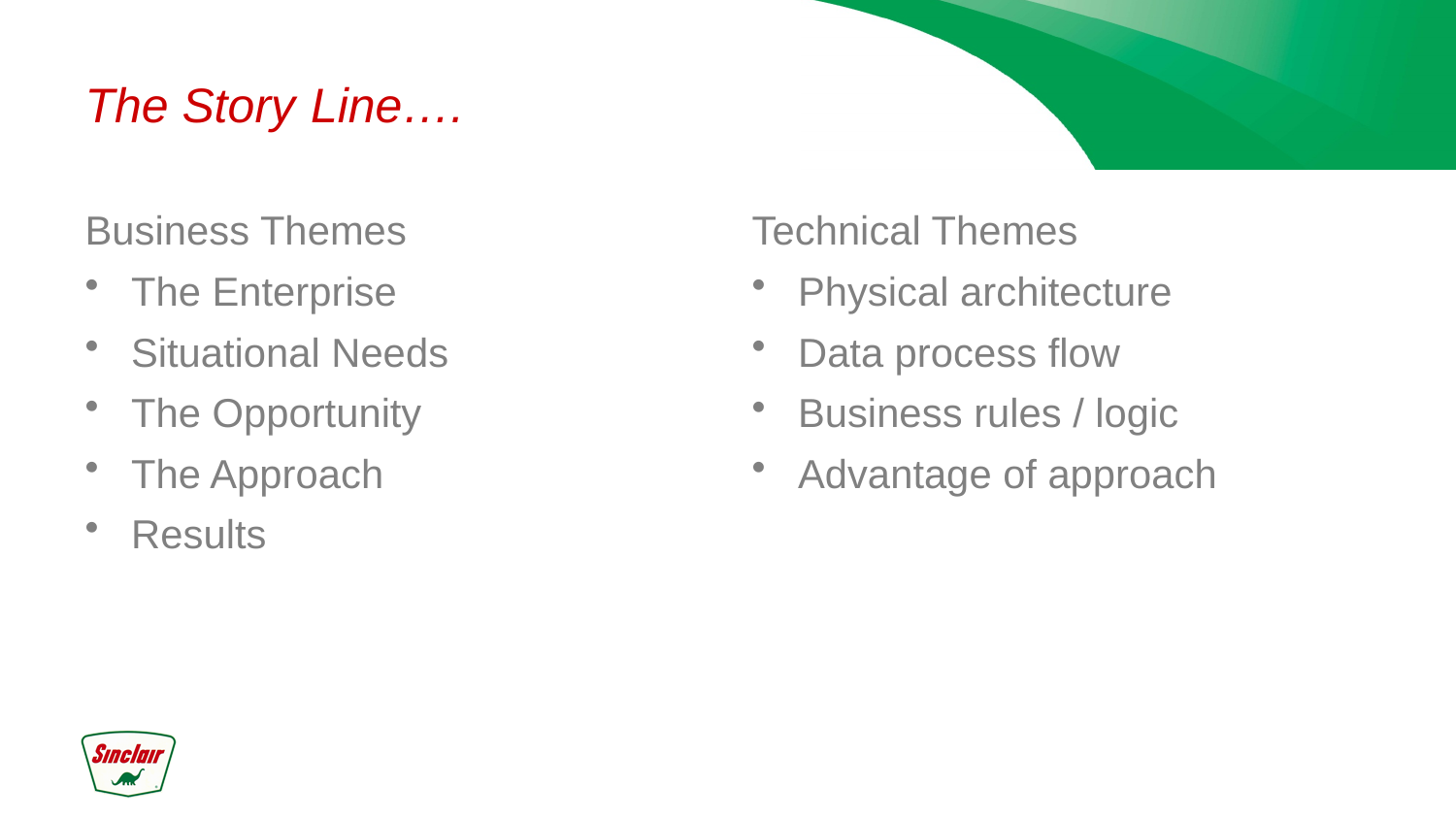

# The Story Line….
Business Themes
Technical Themes
The Enterprise
Situational Needs
The Opportunity
The Approach
Results
Physical architecture
Data process flow
Business rules / logic
Advantage of approach